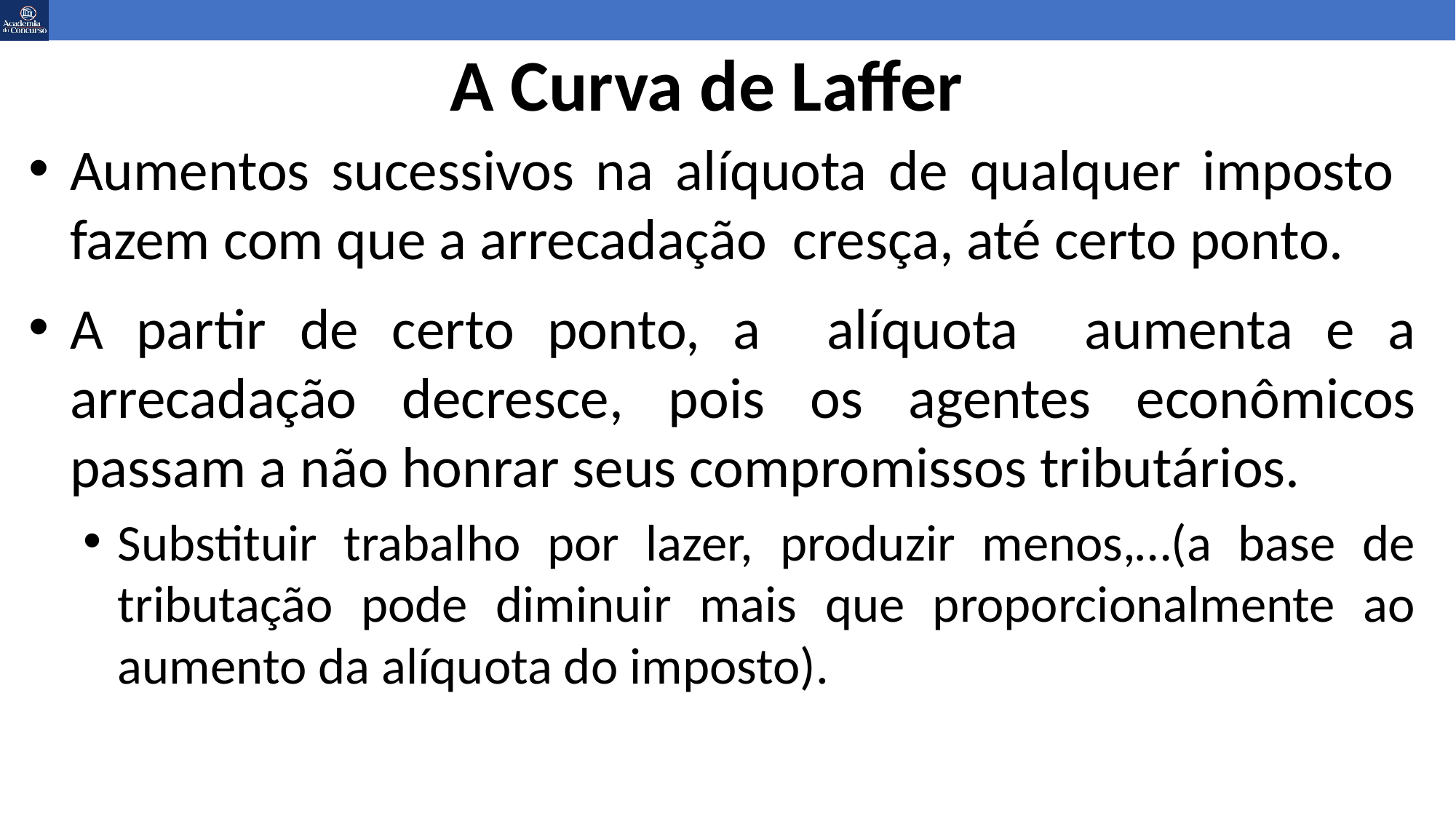

# A Curva de Laffer
Aumentos sucessivos na alíquota de qualquer imposto  fazem com que a arrecadação  cresça, até certo ponto.

A partir de certo ponto, a  alíquota  aumenta e a arrecadação decresce, pois os agentes econômicos passam a não honrar seus compromissos tributários.
Substituir trabalho por lazer, produzir menos,…(a base de tributação pode diminuir mais que proporcionalmente ao aumento da alíquota do imposto).